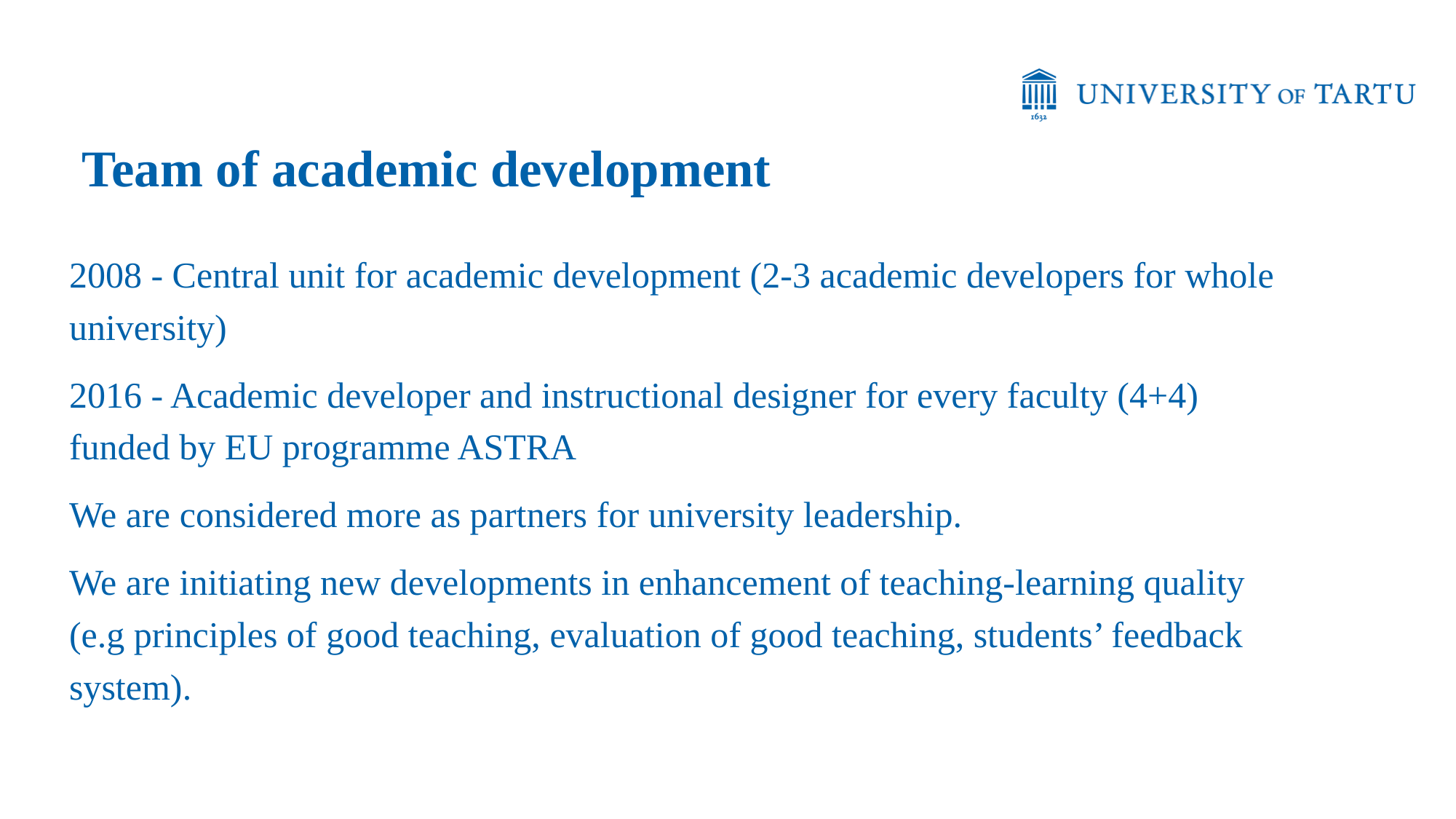

Team of academic development
2008 - Central unit for academic development (2-3 academic developers for whole university)
2016 - Academic developer and instructional designer for every faculty (4+4) funded by EU programme ASTRA
We are considered more as partners for university leadership.
We are initiating new developments in enhancement of teaching-learning quality (e.g principles of good teaching, evaluation of good teaching, students’ feedback system).